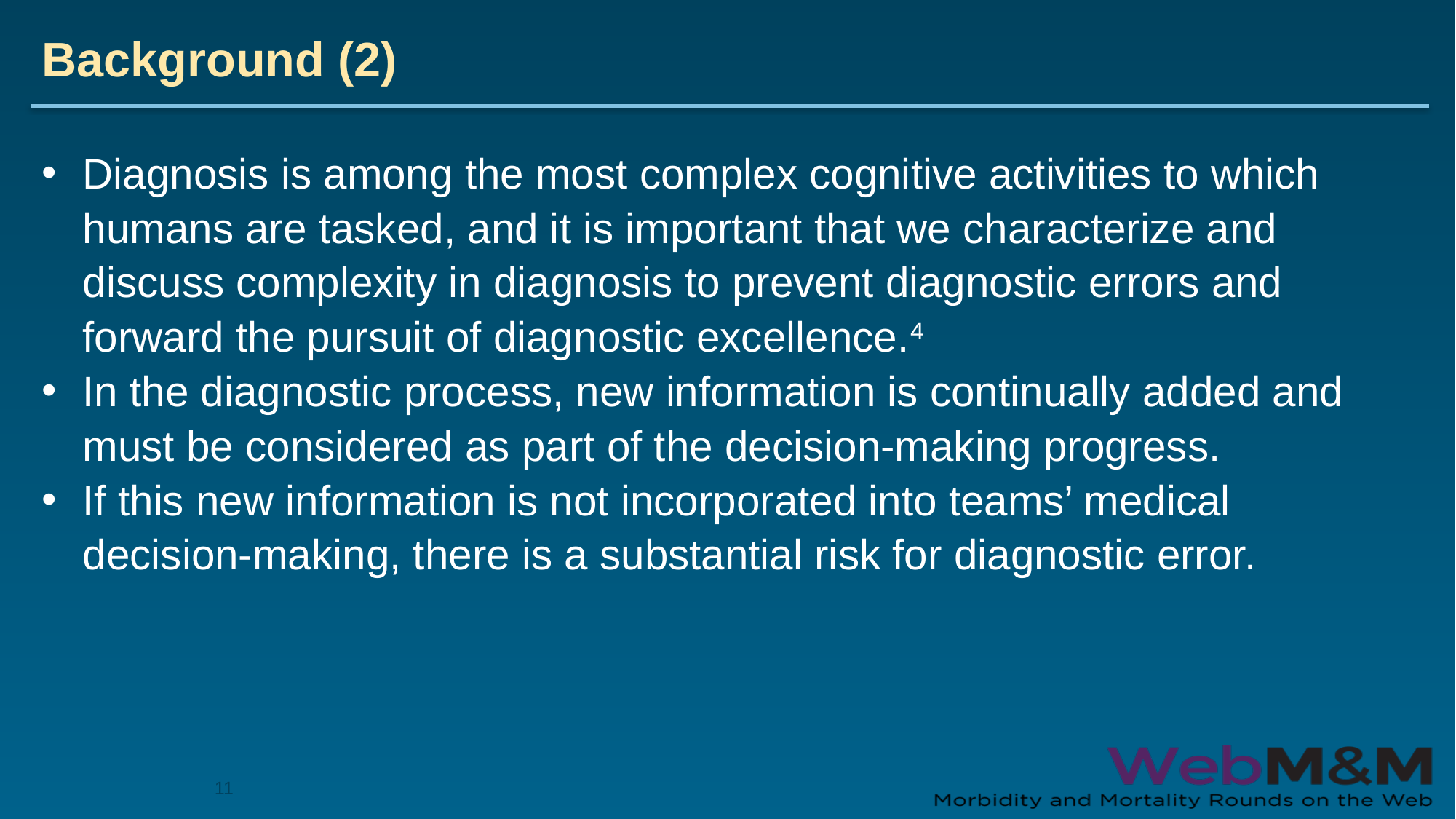

# Background (2)
Diagnosis is among the most complex cognitive activities to which humans are tasked, and it is important that we characterize and discuss complexity in diagnosis to prevent diagnostic errors and forward the pursuit of diagnostic excellence.4
In the diagnostic process, new information is continually added and must be considered as part of the decision-making progress.
If this new information is not incorporated into teams’ medical decision-making, there is a substantial risk for diagnostic error.

11